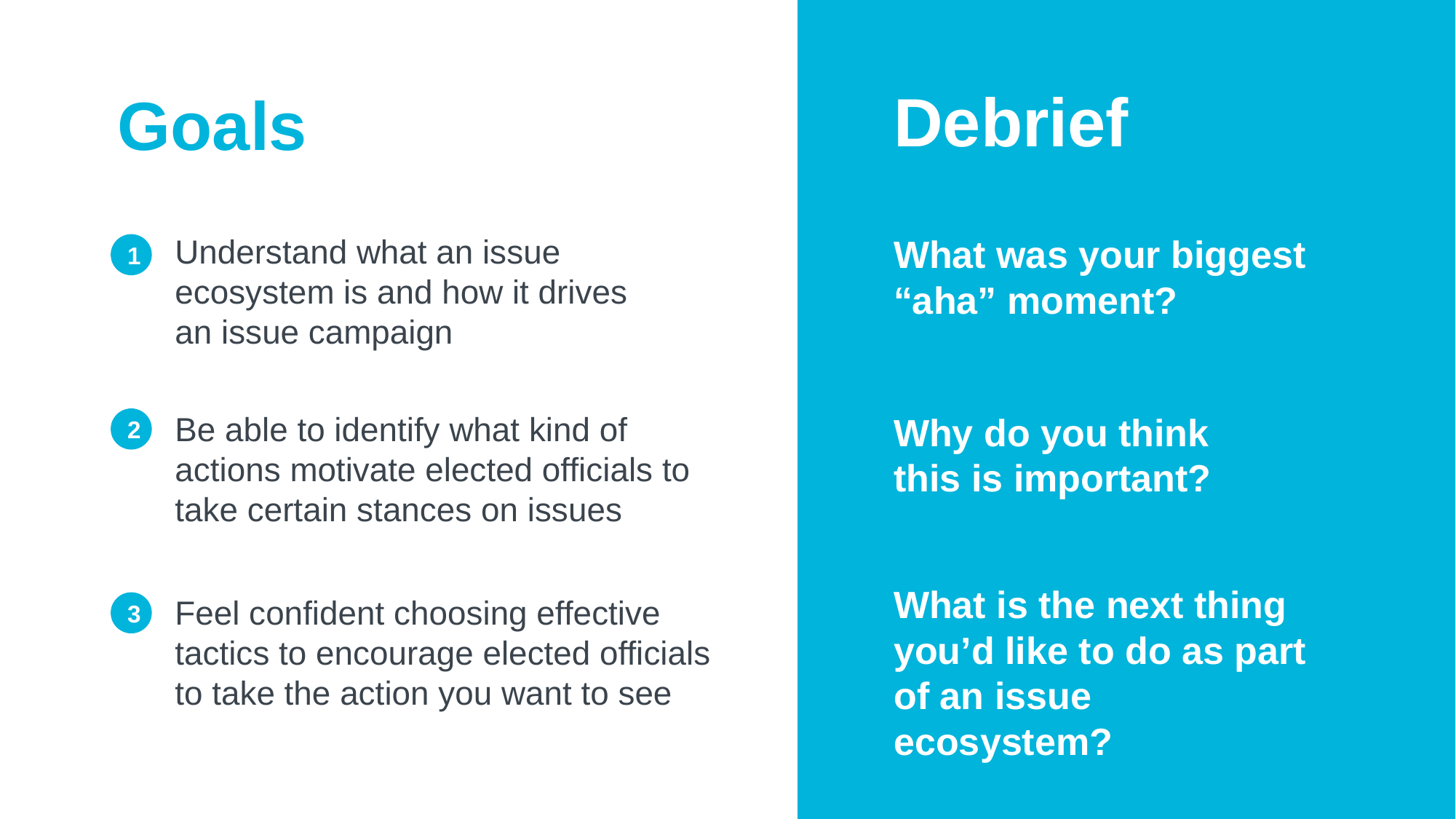

Debrief
Goals
Understand what an issue ecosystem is and how it drives an issue campaign
What was your biggest “aha” moment?
1
Be able to identify what kind of actions motivate elected officials to take certain stances on issues
Why do you think this is important?
2
What is the next thing you’d like to do as part of an issue ecosystem?
Feel confident choosing effective tactics to encourage elected officials to take the action you want to see
3